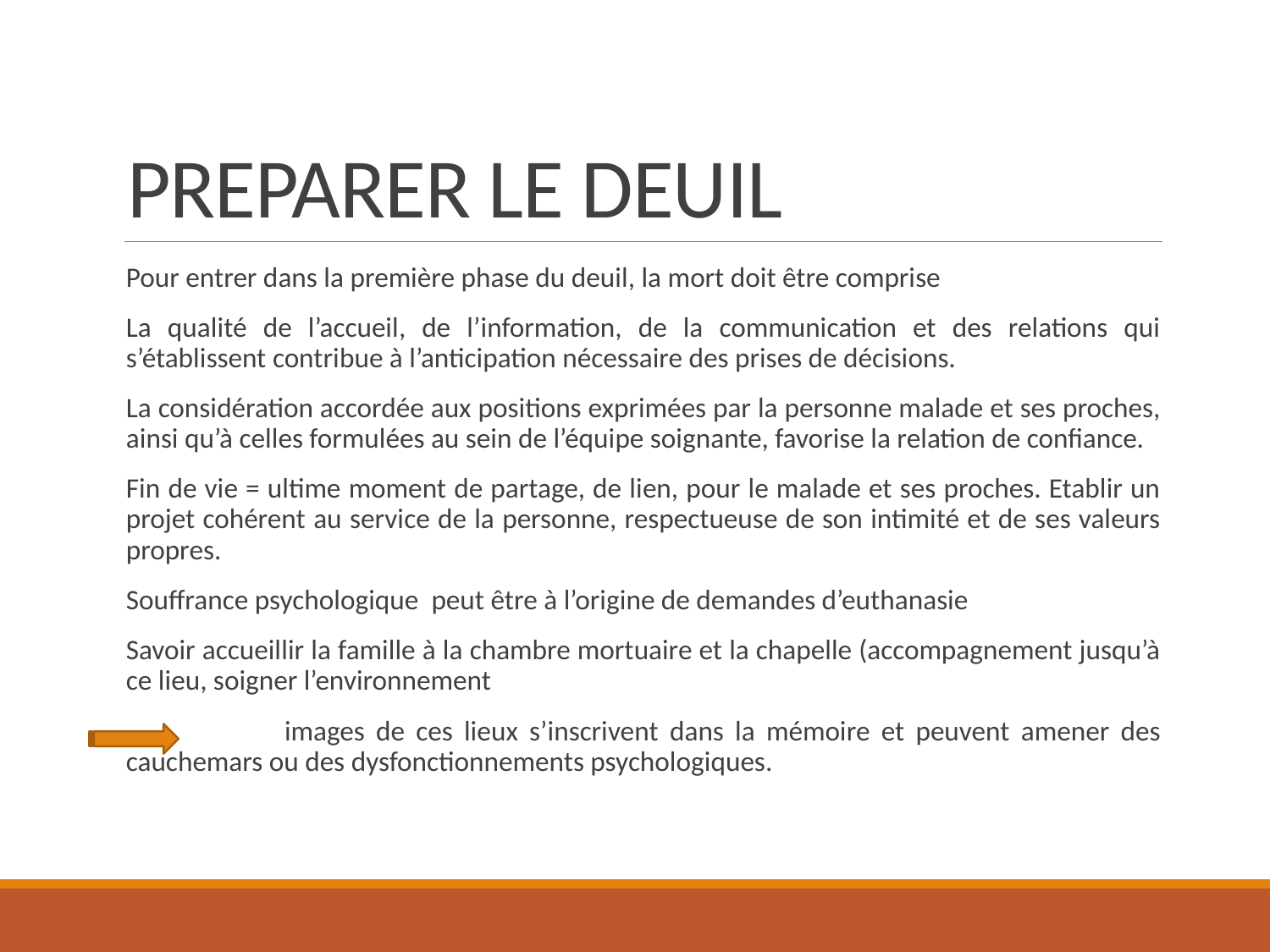

# PREPARER LE DEUIL
Pour entrer dans la première phase du deuil, la mort doit être comprise
La qualité de l’accueil, de l’information, de la communication et des relations qui s’établissent contribue à l’anticipation nécessaire des prises de décisions.
La considération accordée aux positions exprimées par la personne malade et ses proches, ainsi qu’à celles formulées au sein de l’équipe soignante, favorise la relation de confiance.
Fin de vie = ultime moment de partage, de lien, pour le malade et ses proches. Etablir un projet cohérent au service de la personne, respectueuse de son intimité et de ses valeurs propres.
Souffrance psychologique  peut être à l’origine de demandes d’euthanasie
Savoir accueillir la famille à la chambre mortuaire et la chapelle (accompagnement jusqu’à ce lieu, soigner l’environnement
               images de ces lieux s’inscrivent dans la mémoire et peuvent amener des cauchemars ou des dysfonctionnements psychologiques.